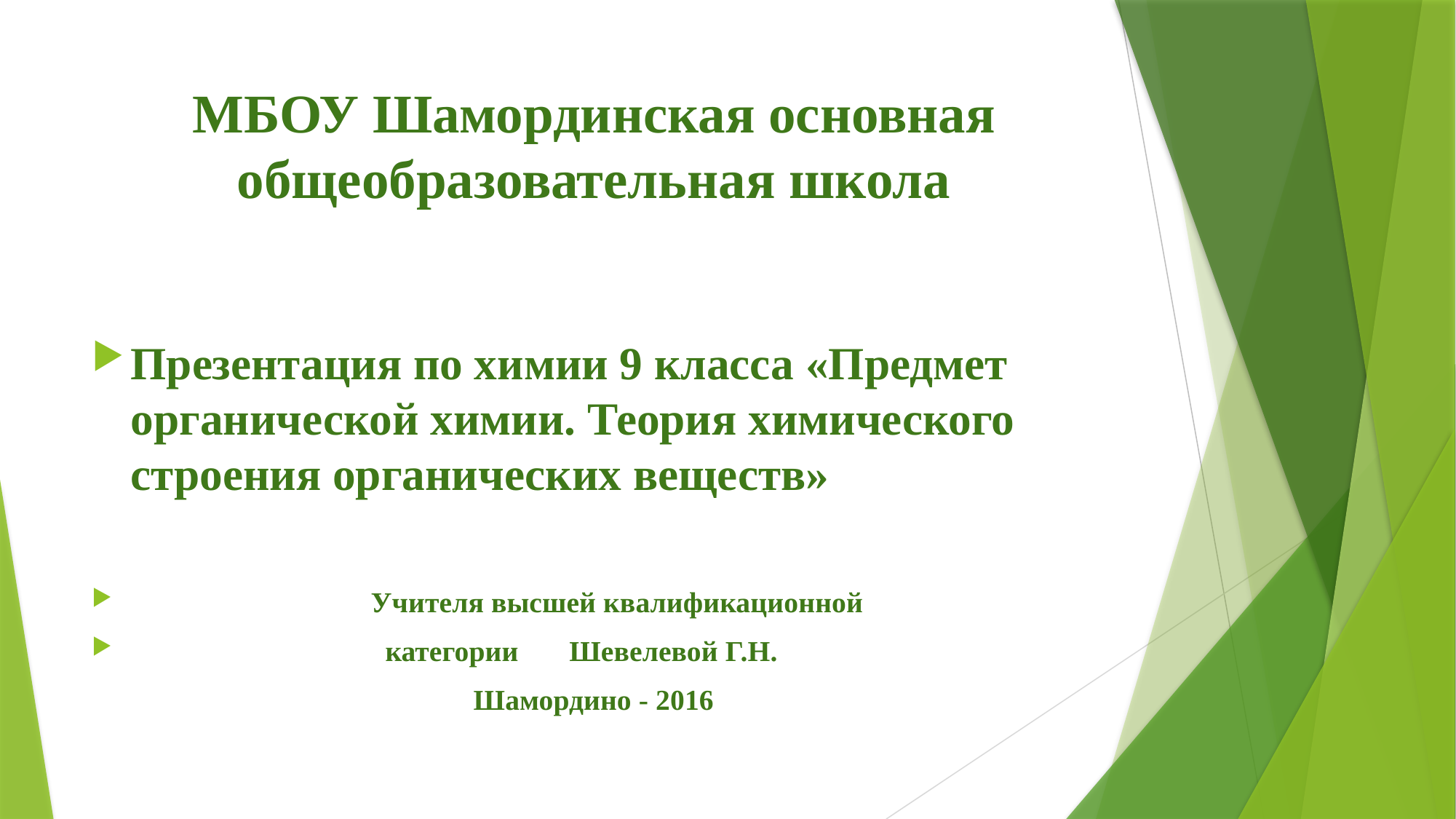

# МБОУ Шамординская основная общеобразовательная школа

Презентация по химии 9 класса «Предмет органической химии. Теория химического строения органических веществ»

                                 Учителя высшей квалификационной
                                   категории       Шевелевой Г.Н.
Шамордино - 2016